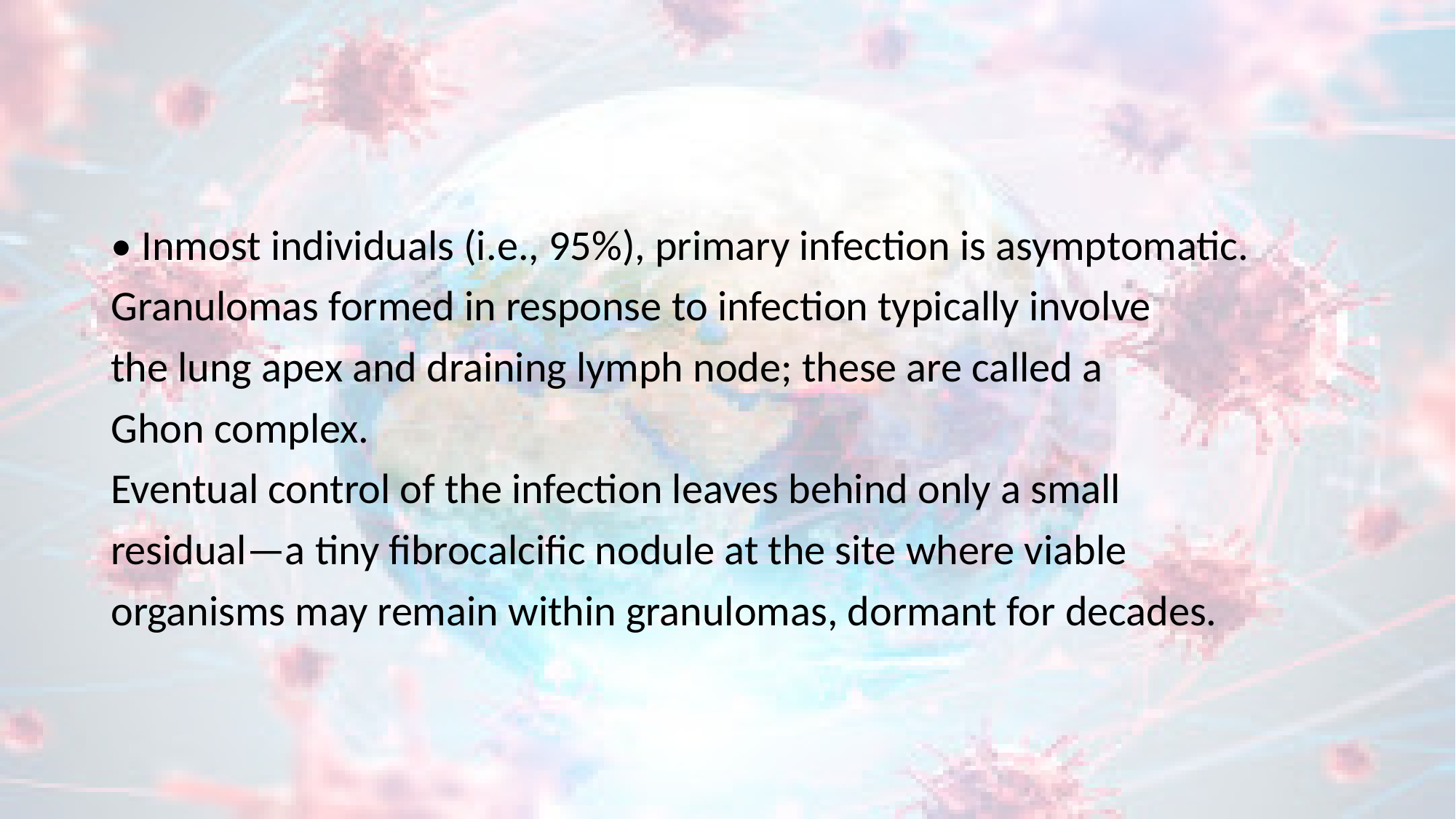

#
• Inmost individuals (i.e., 95%), primary infection is asymptomatic.
Granulomas formed in response to infection typically involve
the lung apex and draining lymph node; these are called a
Ghon complex.
Eventual control of the infection leaves behind only a small
residual—a tiny fibrocalcific nodule at the site where viable
organisms may remain within granulomas, dormant for decades.